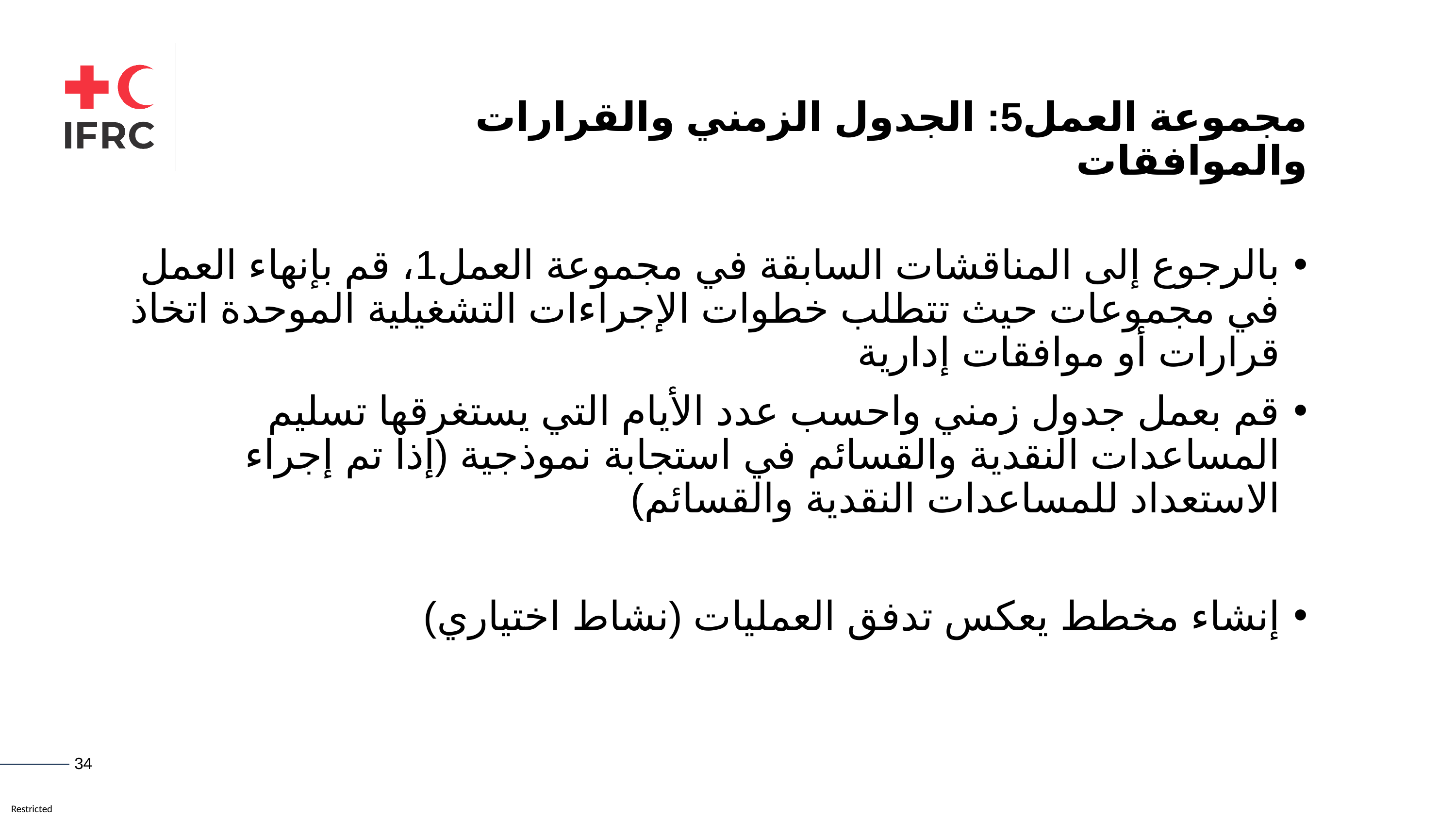

مجموعة العمل5: الجدول الزمني والقرارات والموافقات

بالرجوع إلى المناقشات السابقة في مجموعة العمل1، قم بإنهاء العمل في مجموعات حيث تتطلب خطوات الإجراءات التشغيلية الموحدة اتخاذ قرارات أو موافقات إدارية
قم بعمل جدول زمني واحسب عدد الأيام التي يستغرقها تسليم المساعدات النقدية والقسائم في استجابة نموذجية (إذا تم إجراء الاستعداد للمساعدات النقدية والقسائم)

إنشاء مخطط يعكس تدفق العمليات (نشاط اختياري)